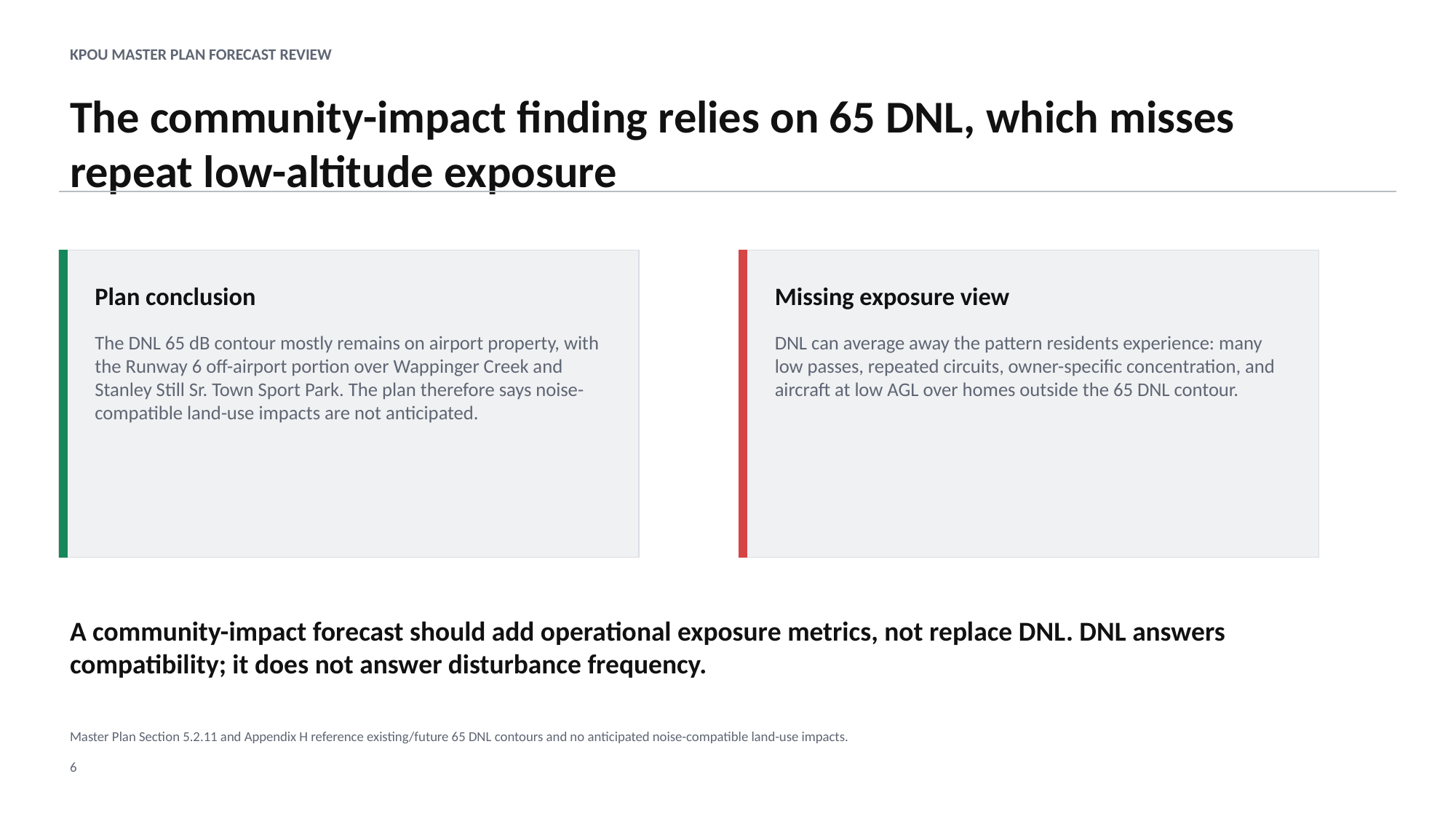

KPOU MASTER PLAN FORECAST REVIEW
The community-impact finding relies on 65 DNL, which misses repeat low-altitude exposure

Plan conclusion
Missing exposure view
The DNL 65 dB contour mostly remains on airport property, with the Runway 6 off-airport portion over Wappinger Creek and Stanley Still Sr. Town Sport Park. The plan therefore says noise-compatible land-use impacts are not anticipated.
DNL can average away the pattern residents experience: many low passes, repeated circuits, owner-specific concentration, and aircraft at low AGL over homes outside the 65 DNL contour.
A community-impact forecast should add operational exposure metrics, not replace DNL. DNL answers compatibility; it does not answer disturbance frequency.
Master Plan Section 5.2.11 and Appendix H reference existing/future 65 DNL contours and no anticipated noise-compatible land-use impacts.
6